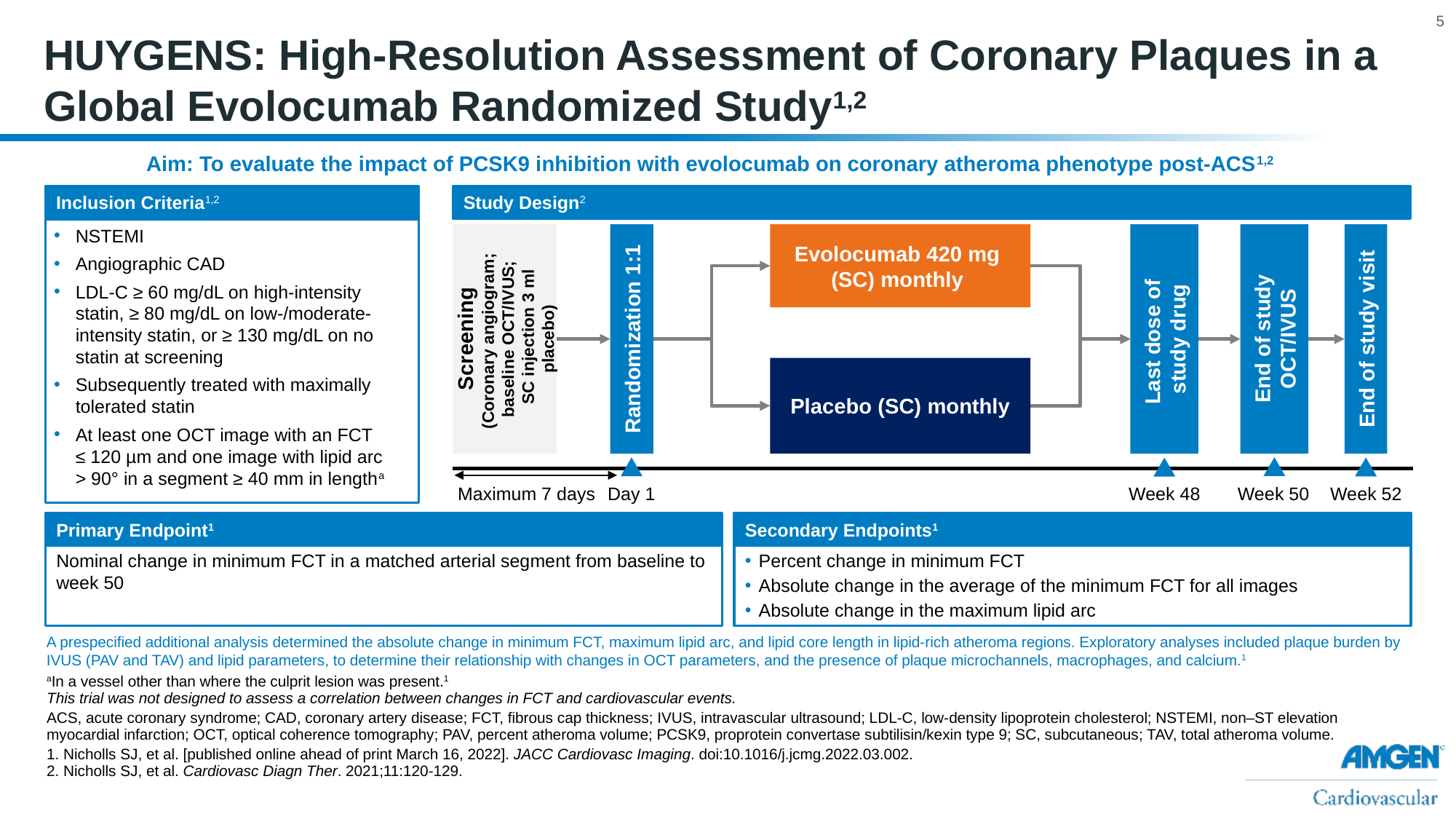

# HUYGENS: High-Resolution Assessment of Coronary Plaques in a Global Evolocumab Randomized Study1,2
Evolocumab 420 mg
(SC) monthly
Aim: To evaluate the impact of PCSK9 inhibition with evolocumab on coronary atheroma phenotype post-ACS1,2
Inclusion Criteria1,2
NSTEMI
Angiographic CAD
LDL-C ≥ 60 mg/dL on high-intensity statin, ≥ 80 mg/dL on low-/moderate-intensity statin, or ≥ 130 mg/dL on no statin at screening
Subsequently treated with maximally tolerated statin
At least one OCT image with an FCT
≤ 120 µm and one image with lipid arc
> 90° in a segment ≥ 40 mm in lengtha
Study Design2
Screening
(Coronary angiogram;
baseline OCT/IVUS;
 SC injection 3 ml placebo)
Randomization 1:1
Placebo (SC) monthly
End of study
OCT/IVUS
Last dose of
study drug
End of study visit

Maximum 7 days
Day 1
Week 48
Week 50
Week 52
Primary Endpoint1
Secondary Endpoints1
Nominal change in minimum FCT in a matched arterial segment from baseline to week 50
Percent change in minimum FCT
Absolute change in the average of the minimum FCT for all images
Absolute change in the maximum lipid arc
A prespecified additional analysis determined the absolute change in minimum FCT, maximum lipid arc, and lipid core length in lipid-rich atheroma regions. Exploratory analyses included plaque burden by IVUS (PAV and TAV) and lipid parameters, to determine their relationship with changes in OCT parameters, and the presence of plaque microchannels, macrophages, and calcium.1
aIn a vessel other than where the culprit lesion was present.1
This trial was not designed to assess a correlation between changes in FCT and cardiovascular events.
ACS, acute coronary syndrome; CAD, coronary artery disease; FCT, fibrous cap thickness; IVUS, intravascular ultrasound; LDL-C, low-density lipoprotein cholesterol; NSTEMI, non–ST elevation myocardial infarction; OCT, optical coherence tomography; PAV, percent atheroma volume; PCSK9, proprotein convertase subtilisin/kexin type 9; SC, subcutaneous; TAV, total atheroma volume.
1. Nicholls SJ, et al. [published online ahead of print March 16, 2022]. JACC Cardiovasc Imaging. doi:10.1016/j.jcmg.2022.03.002.
2. Nicholls SJ, et al. Cardiovasc Diagn Ther. 2021;11:120-129.